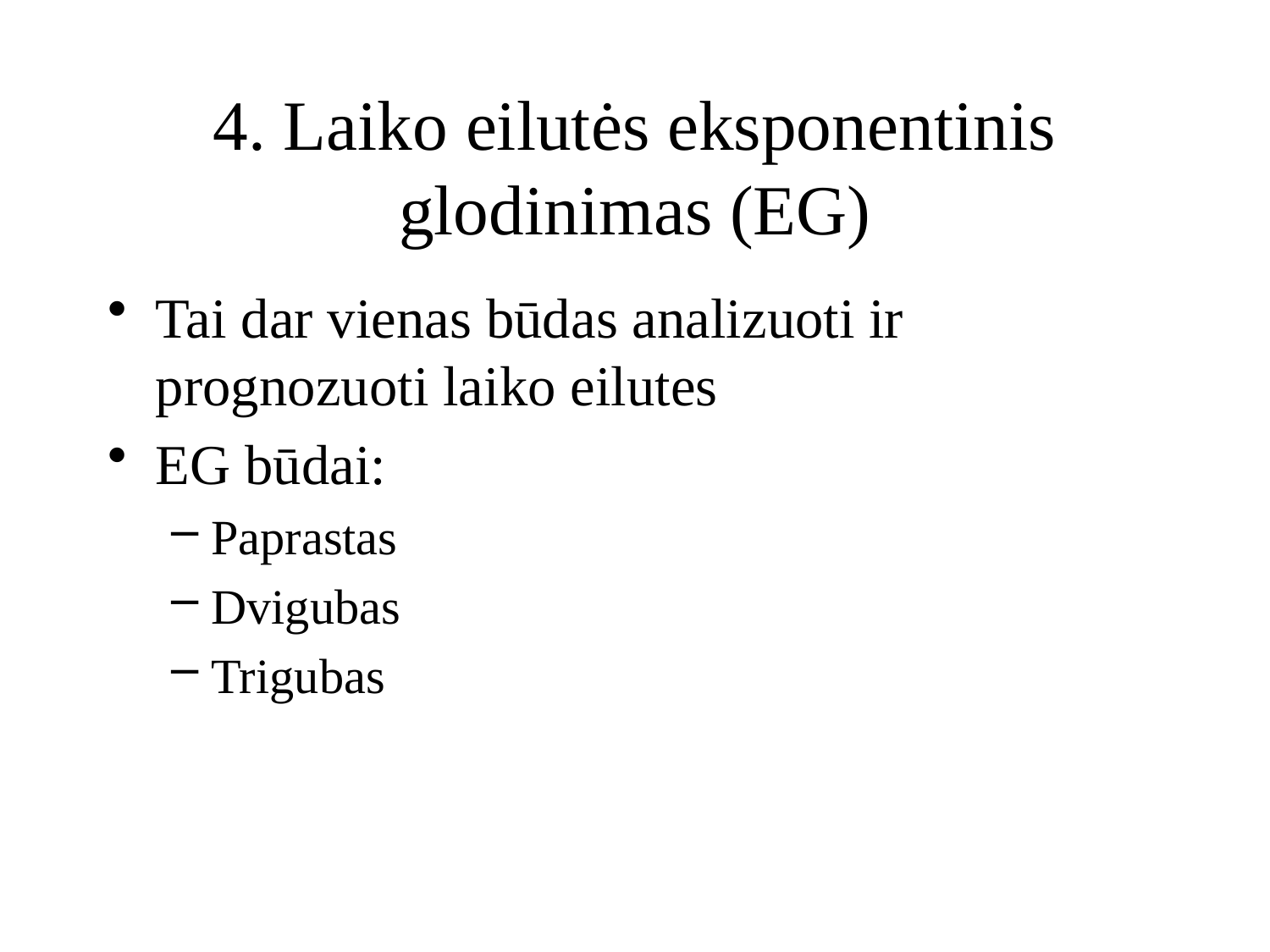

# 4. Laiko eilutės eksponentinis glodinimas (EG)
Tai dar vienas būdas analizuoti ir prognozuoti laiko eilutes
EG būdai:
Paprastas
Dvigubas
Trigubas